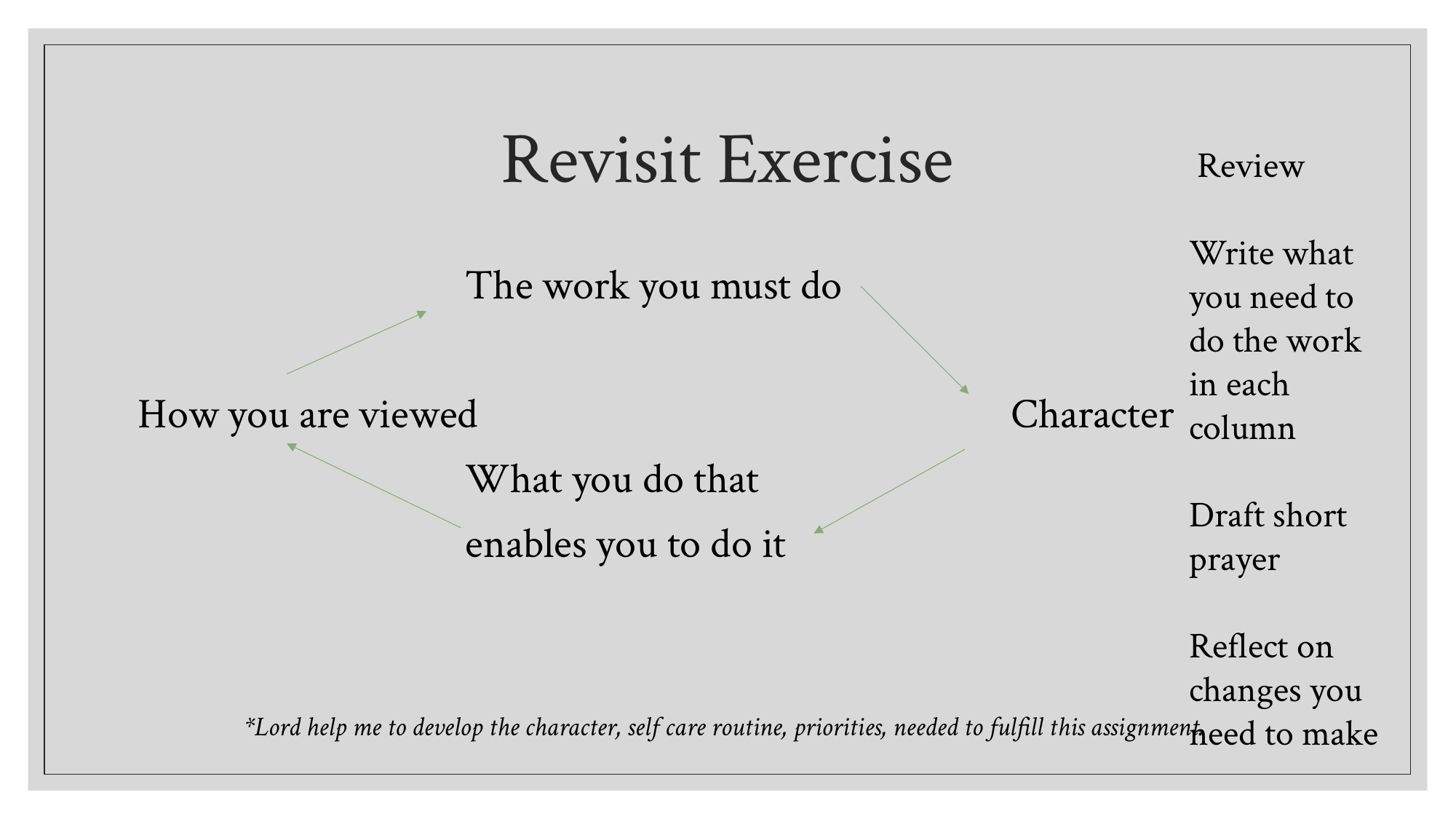

# Revisit Exercise
 Review

Write what you need to do the work in each column

Draft short prayer

Reflect on changes you need to make

			The work you must do

How you are viewed					Character
			What you do that
			enables you to do it
*Lord help me to develop the character, self care routine, priorities, needed to fulfill this assignment.